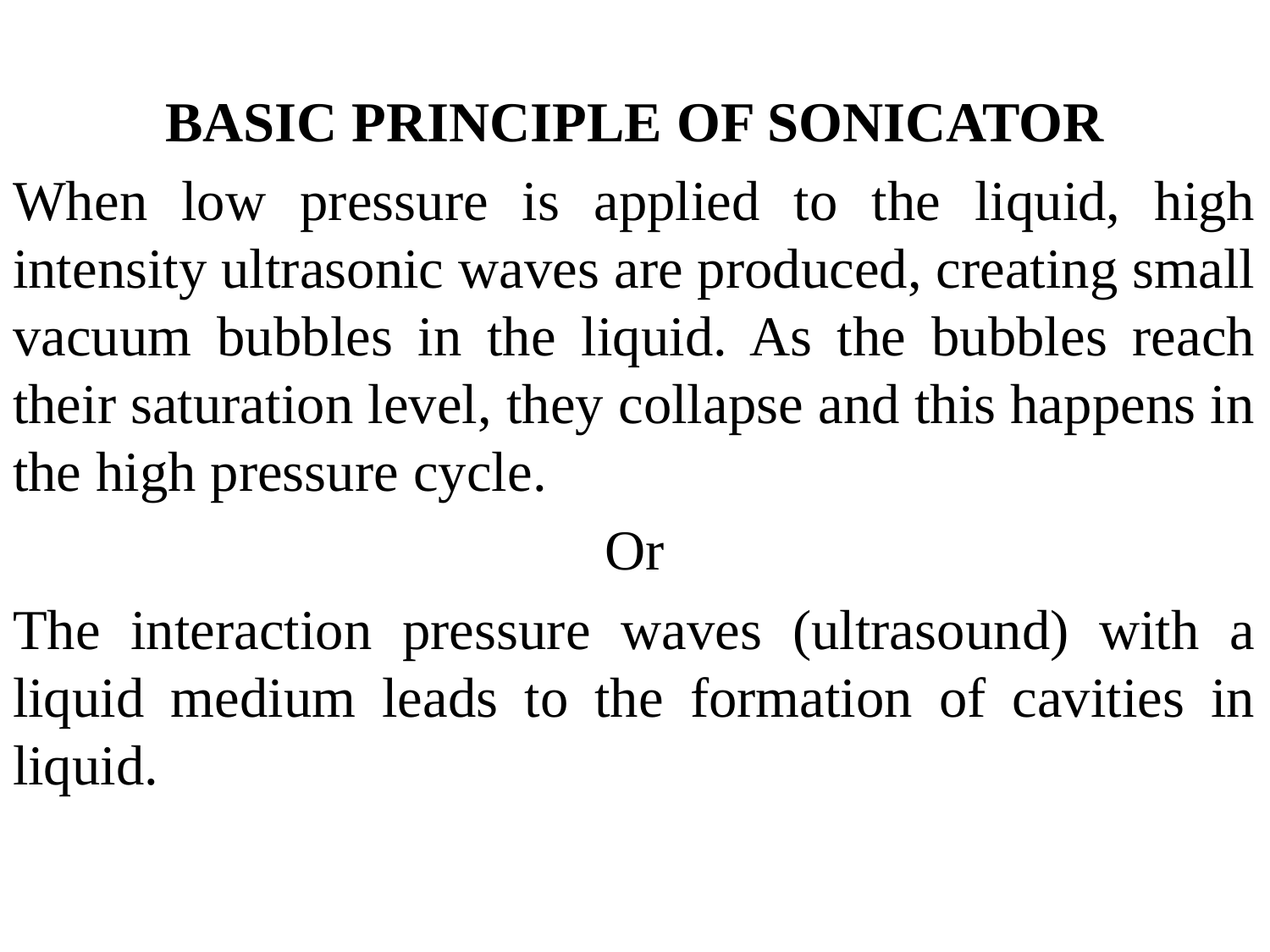

BASIC PRINCIPLE OF SONICATOR
When low pressure is applied to the liquid, high intensity ultrasonic waves are produced, creating small vacuum bubbles in the liquid. As the bubbles reach their saturation level, they collapse and this happens in the high pressure cycle.
Or
The interaction pressure waves (ultrasound) with a liquid medium leads to the formation of cavities in liquid.